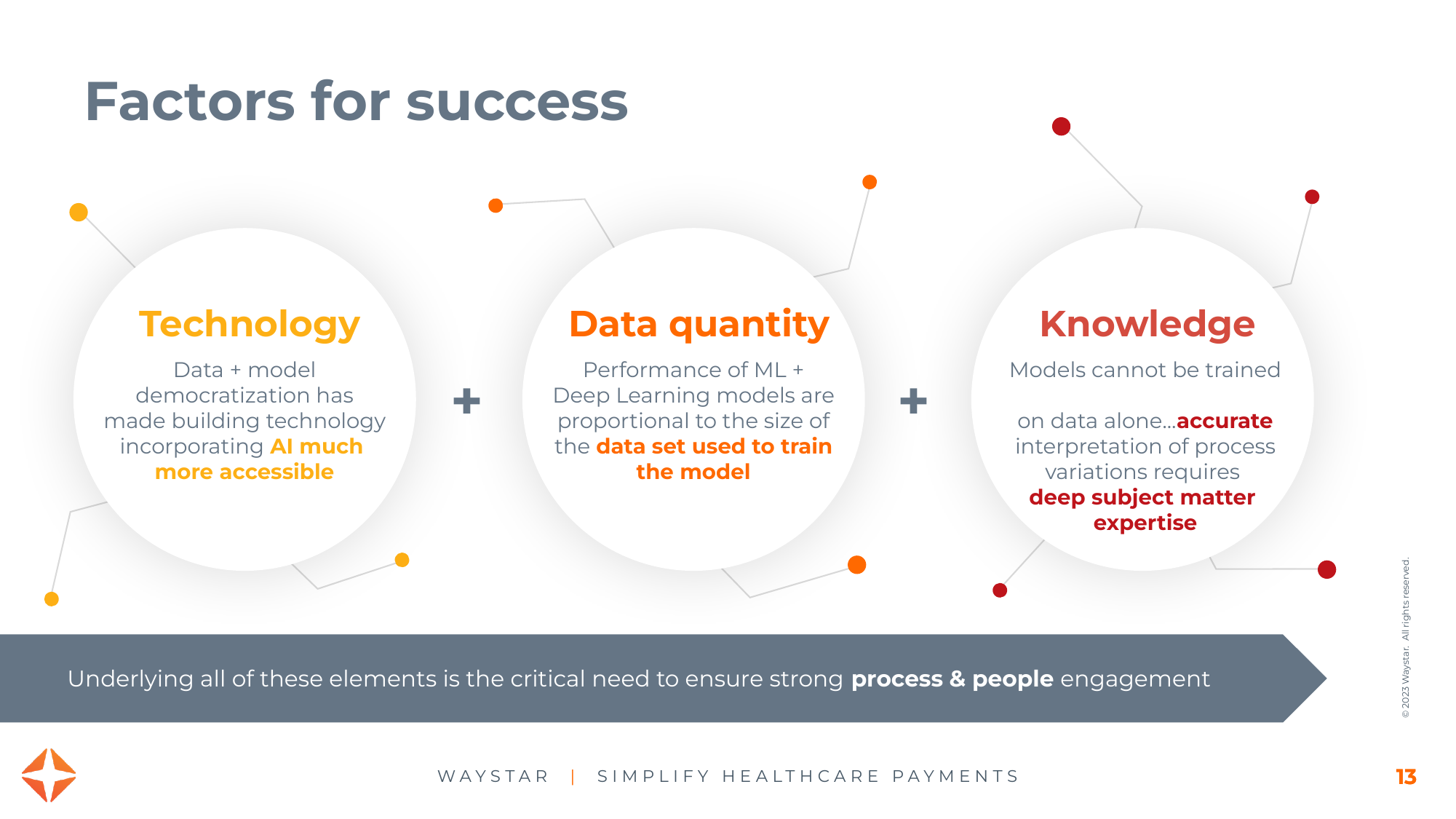

Factors for success

Technology
Data quantity
Knowledge
Data + model democratization has made building technology incorporating AI much
more accessible
Performance of ML + Deep Learning models are proportional to the size of the data set used to train the model
Models cannot be trained
on data alone…accurate interpretation of process variations requires
deep subject matter
expertise
+
+

Underlying all of these elements is the critical need to ensure strong process & people engagement